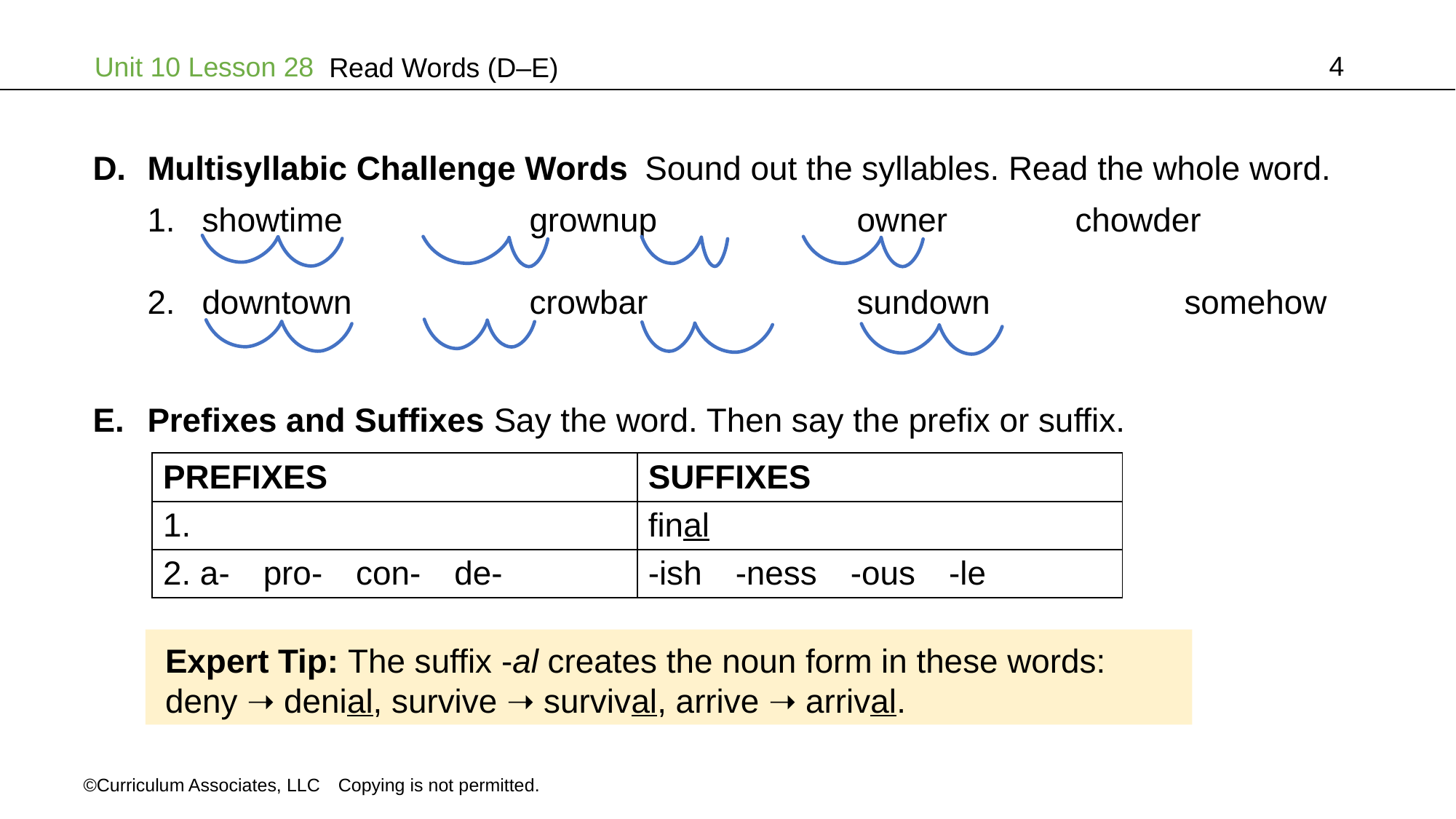

4
Read Words (D–E)
Multisyllabic Challenge Words Sound out the syllables. Read the whole word.
showtime		grownup		owner		chowder
downtown		crowbar		sundown		somehow
Prefixes and Suffixes Say the word. Then say the prefix or suffix.

| PREFIXES | SUFFIXES |
| --- | --- |
| 1. | final |
| 2. a-  pro-  con-  de- | -ish  -ness  -ous  -le |

Expert Tip: The suffix -al creates the noun form in these words:
deny ➝ denial, survive ➝ survival, arrive ➝ arrival.